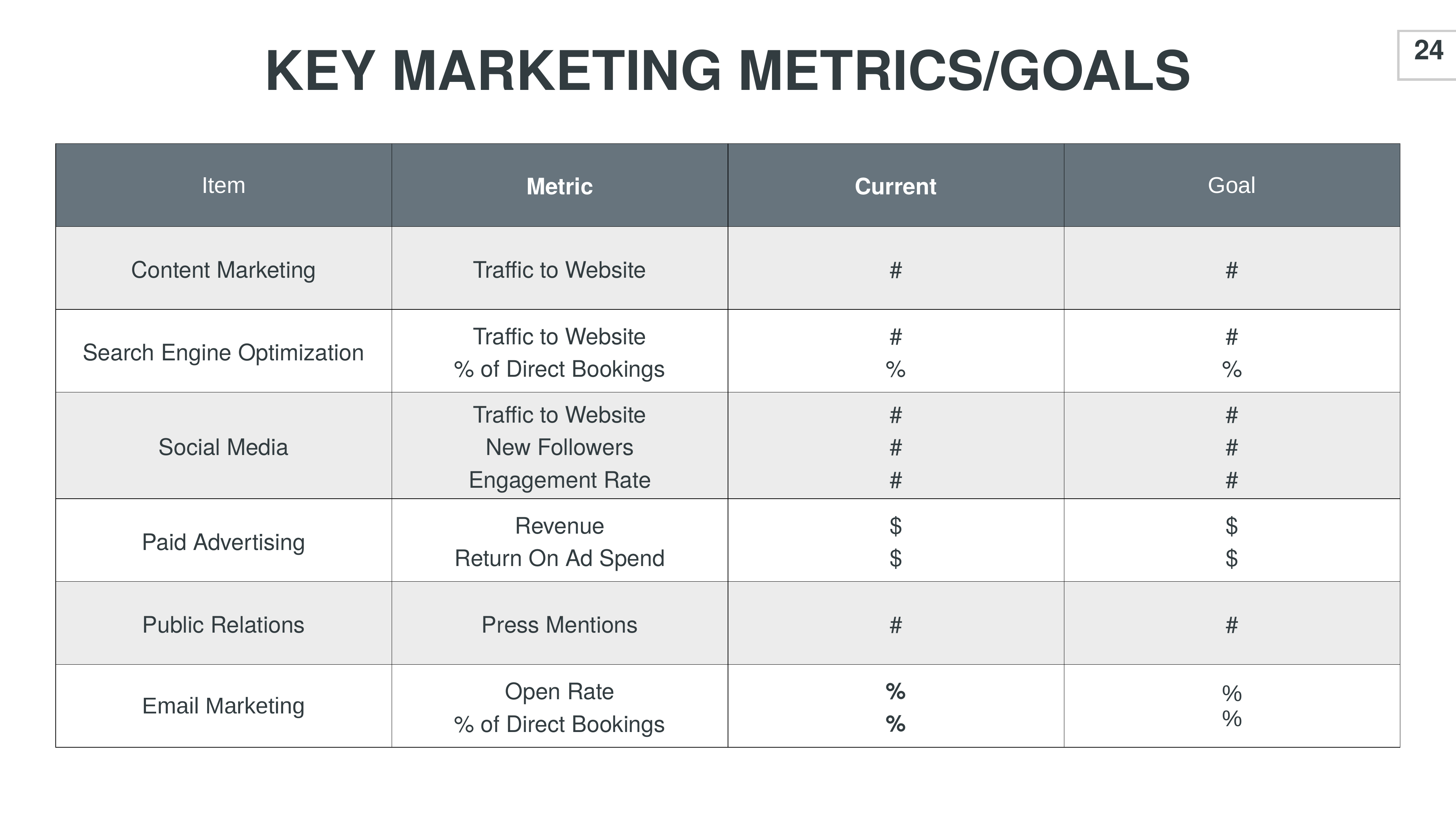

KEY MARKETING METRICS/GOALS
24
| Item | Metric | Current | Goal |
| --- | --- | --- | --- |
| Content Marketing | Traffic to Website | # | # |
| Search Engine Optimization | Traffic to Website % of Direct Bookings | # % | # % |
| Social Media | Traffic to Website New Followers Engagement Rate | # # # | # # # |
| Paid Advertising | Revenue Return On Ad Spend | $ $ | $ $ |
| Public Relations | Press Mentions | # | # |
| Email Marketing | Open Rate % of Direct Bookings | % % | % % |